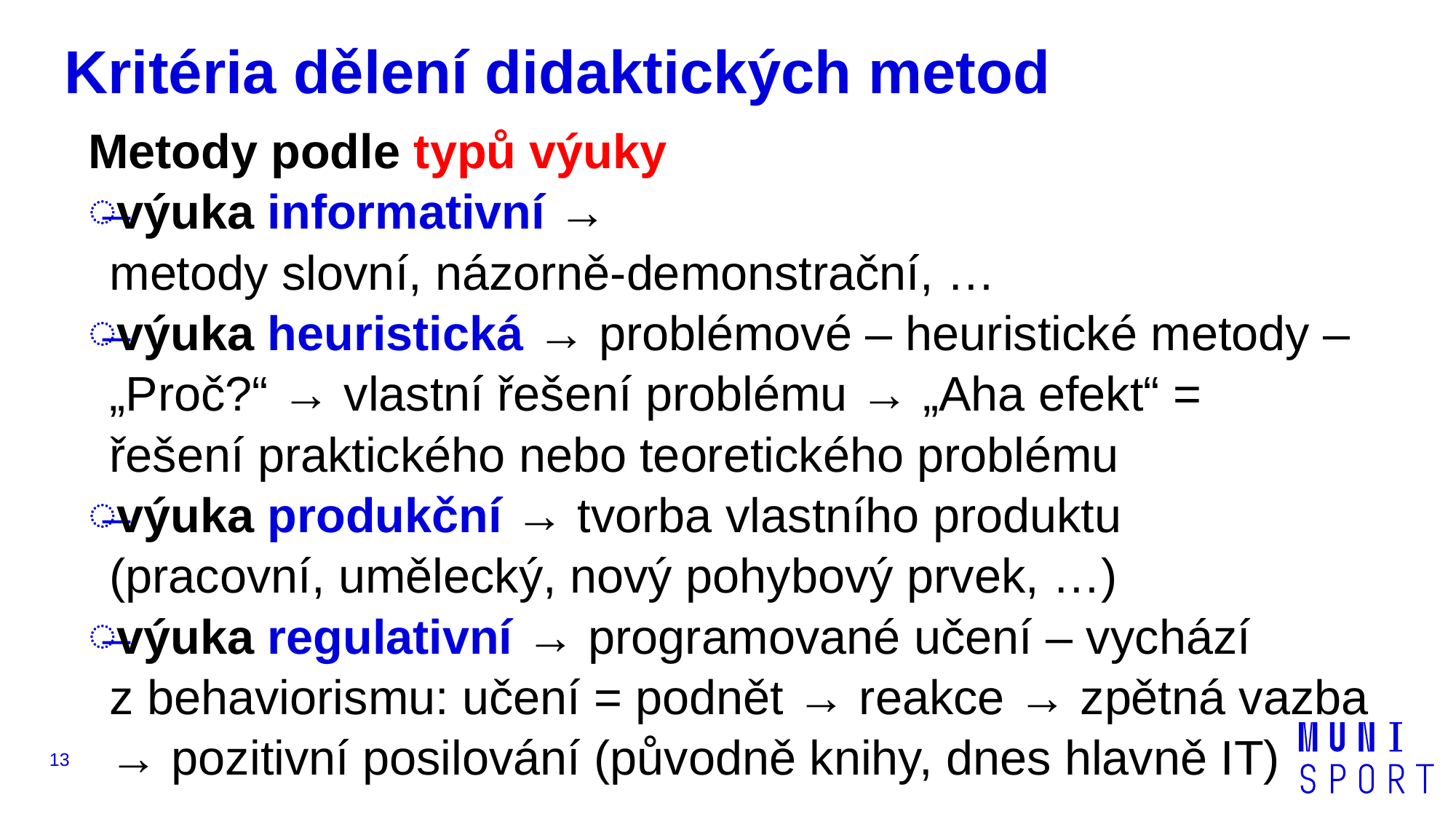

# Kritéria dělení didaktických metod
Metody podle typů výuky
výuka informativní →
metody slovní, názorně-demonstrační, …
výuka heuristická → problémové – heuristické metody – „Proč?“ → vlastní řešení problému → „Aha efekt“ =
řešení praktického nebo teoretického problému
výuka produkční → tvorba vlastního produktu
(pracovní, umělecký, nový pohybový prvek, …)
výuka regulativní → programované učení – vychází
z behaviorismu: učení = podnět → reakce → zpětná vazba → pozitivní posilování (původně knihy, dnes hlavně IT)
13